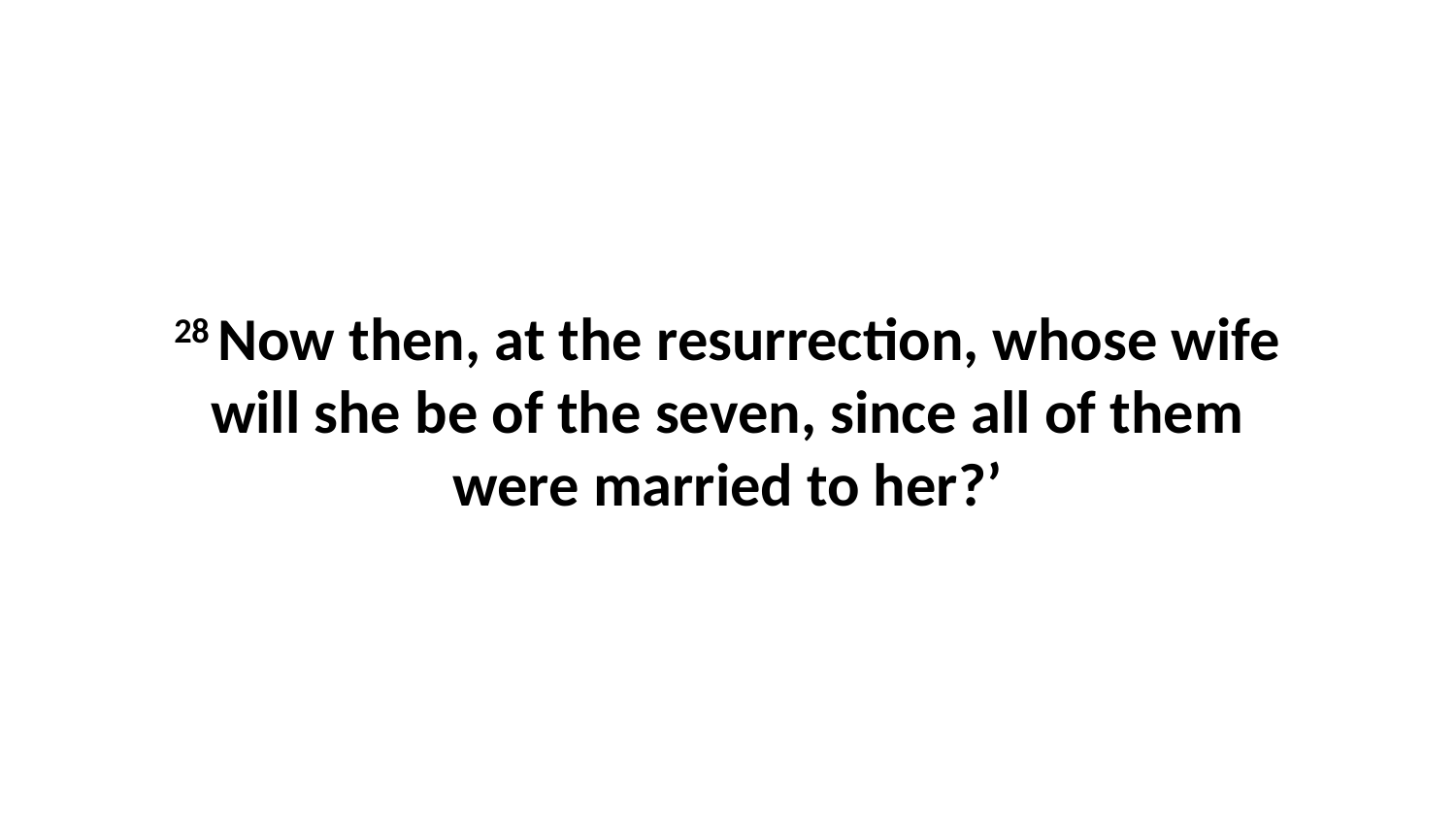

28 Now then, at the resurrection, whose wife will she be of the seven, since all of them were married to her?’